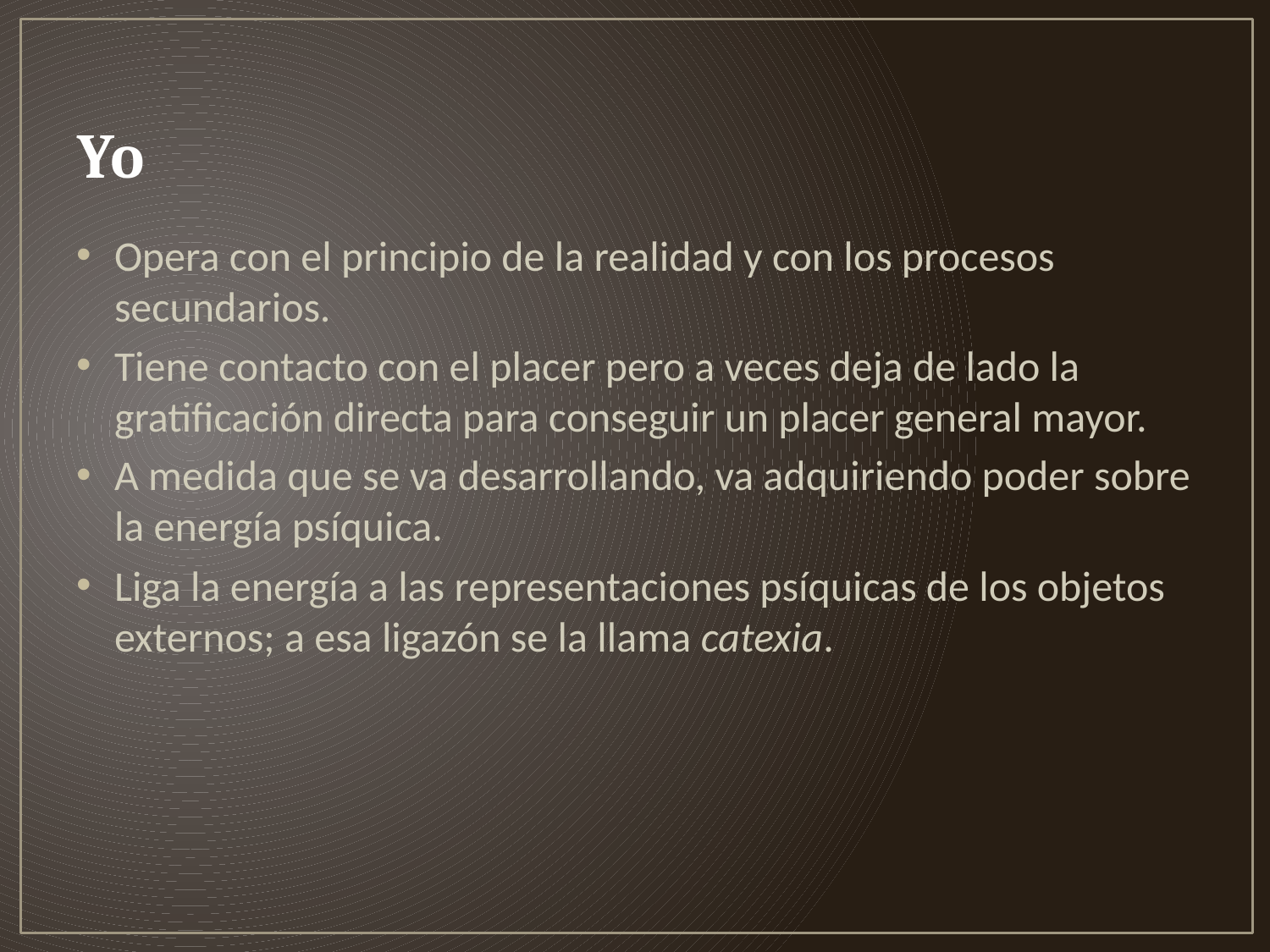

# Yo
Opera con el principio de la realidad y con los procesos secundarios.
Tiene contacto con el placer pero a veces deja de lado la gratificación directa para conseguir un placer general mayor.
A medida que se va desarrollando, va adquiriendo poder sobre la energía psíquica.
Liga la energía a las representaciones psíquicas de los objetos externos; a esa ligazón se la llama catexia.